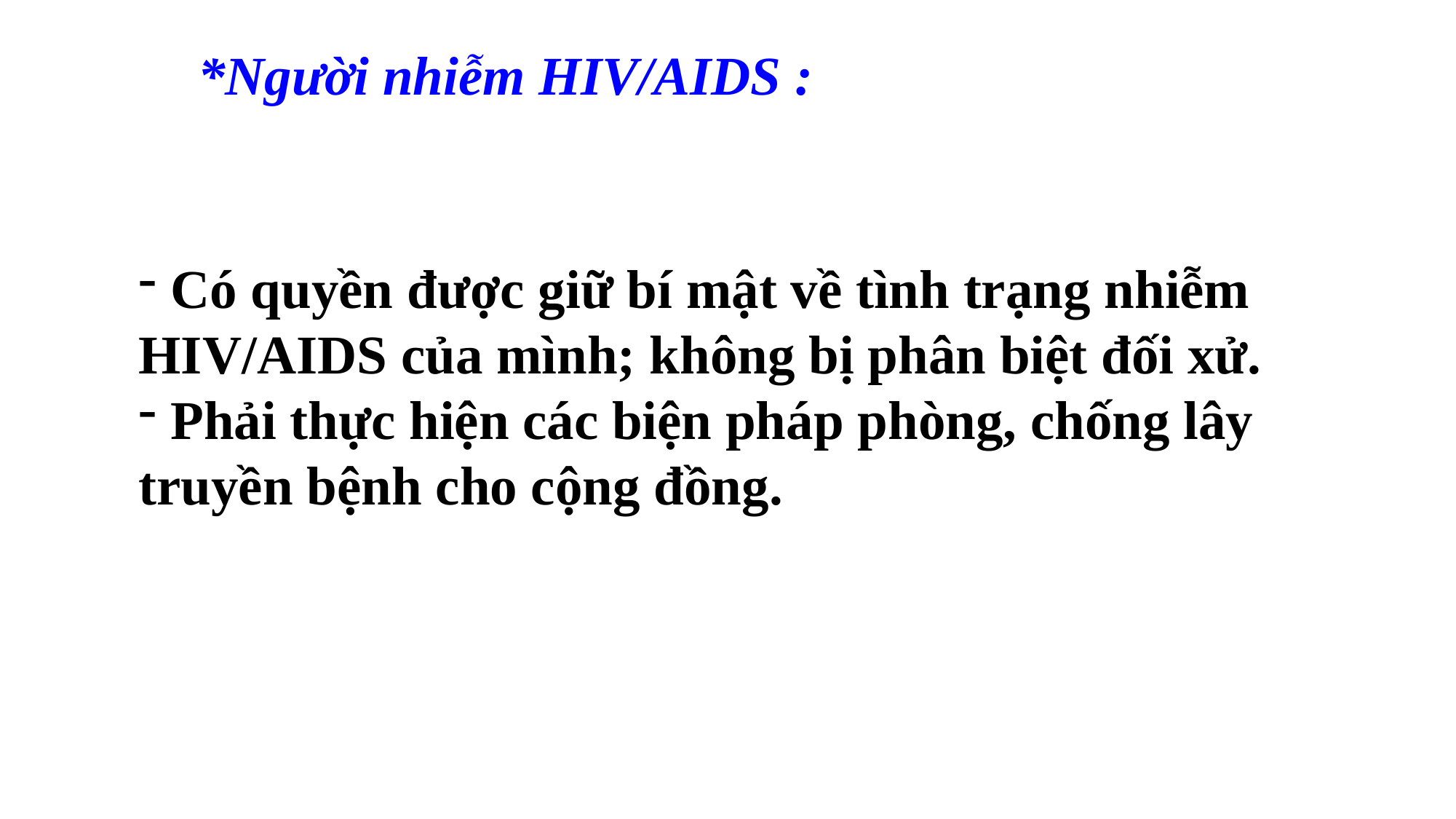

*Người nhiễm HIV/AIDS :
 Có quyền được giữ bí mật về tình trạng nhiễm HIV/AIDS của mình; không bị phân biệt đối xử.
 Phải thực hiện các biện pháp phòng, chống lây truyền bệnh cho cộng đồng.